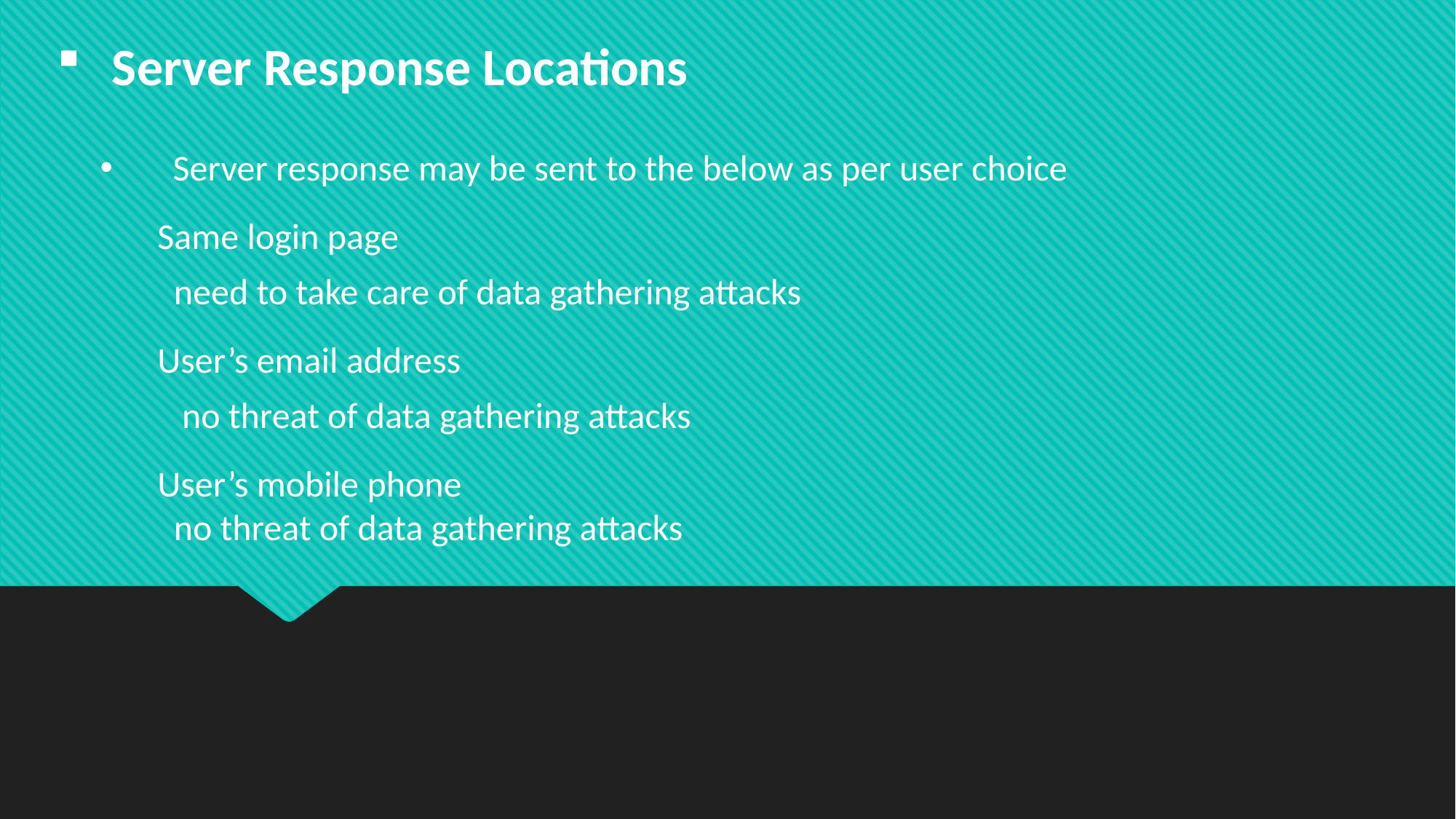

Server Response Locations
Server response may be sent to the below as per user choice
       Same login page
         need to take care of data gathering attacks
       User’s email address
          no threat of data gathering attacks
       User’s mobile phone
         no threat of data gathering attacks